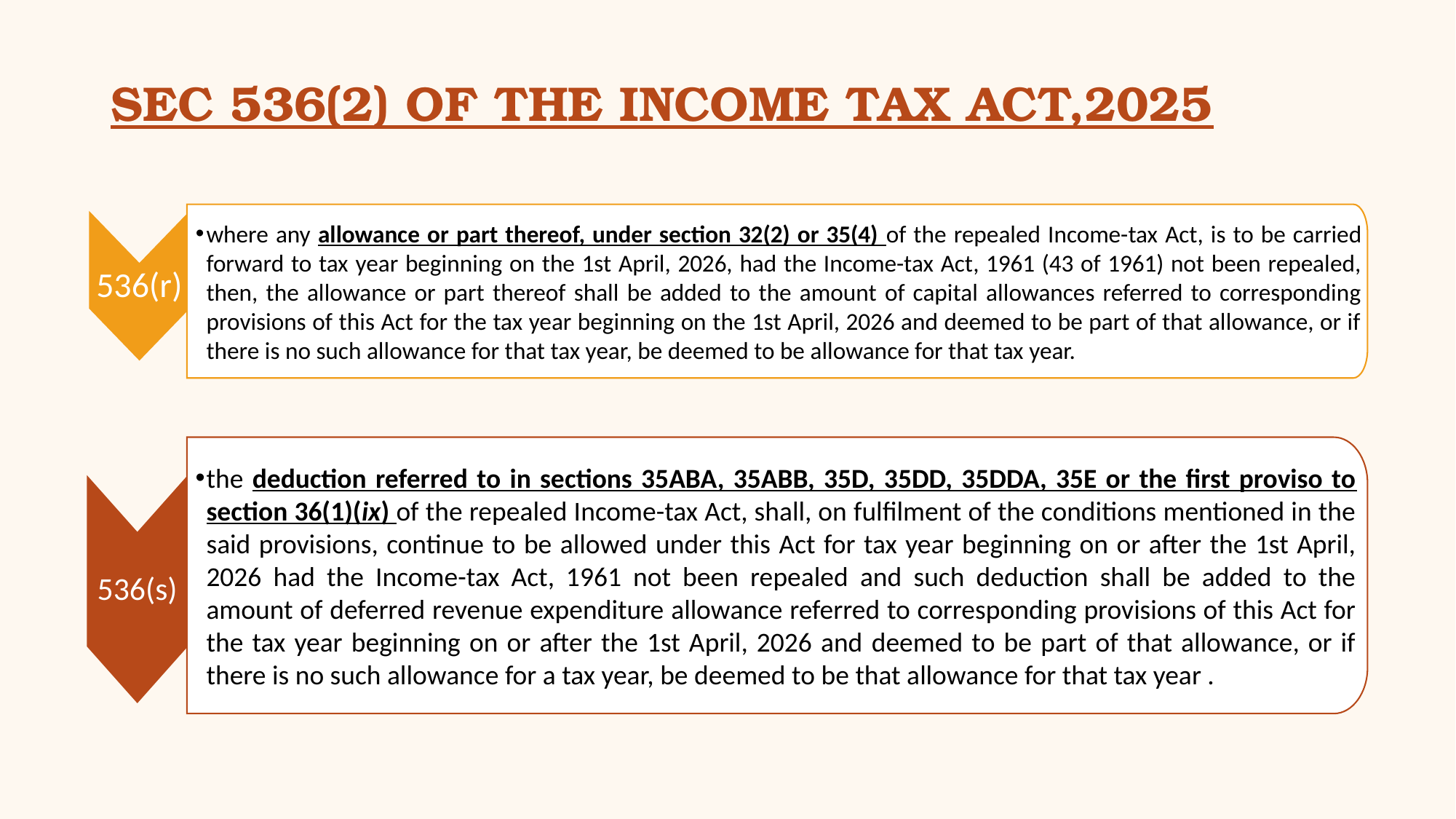

# SEC 536(2) OF THE INCOME TAX ACT,2025
where any allowance or part thereof, under section 32(2) or 35(4) of the repealed Income-tax Act, is to be carried forward to tax year beginning on the 1st April, 2026, had the Income-tax Act, 1961 (43 of 1961) not been repealed, then, the allowance or part thereof shall be added to the amount of capital allowances referred to corresponding provisions of this Act for the tax year beginning on the 1st April, 2026 and deemed to be part of that allowance, or if there is no such allowance for that tax year, be deemed to be allowance for that tax year.
536(r)
the deduction referred to in sections 35ABA, 35ABB, 35D, 35DD, 35DDA, 35E or the first proviso to section 36(1)(ix) of the repealed Income-tax Act, shall, on fulfilment of the conditions mentioned in the said provisions, continue to be allowed under this Act for tax year beginning on or after the 1st April, 2026 had the Income-tax Act, 1961 not been repealed and such deduction shall be added to the amount of deferred revenue expenditure allowance referred to corresponding provisions of this Act for the tax year beginning on or after the 1st April, 2026 and deemed to be part of that allowance, or if there is no such allowance for a tax year, be deemed to be that allowance for that tax year .
536(s)